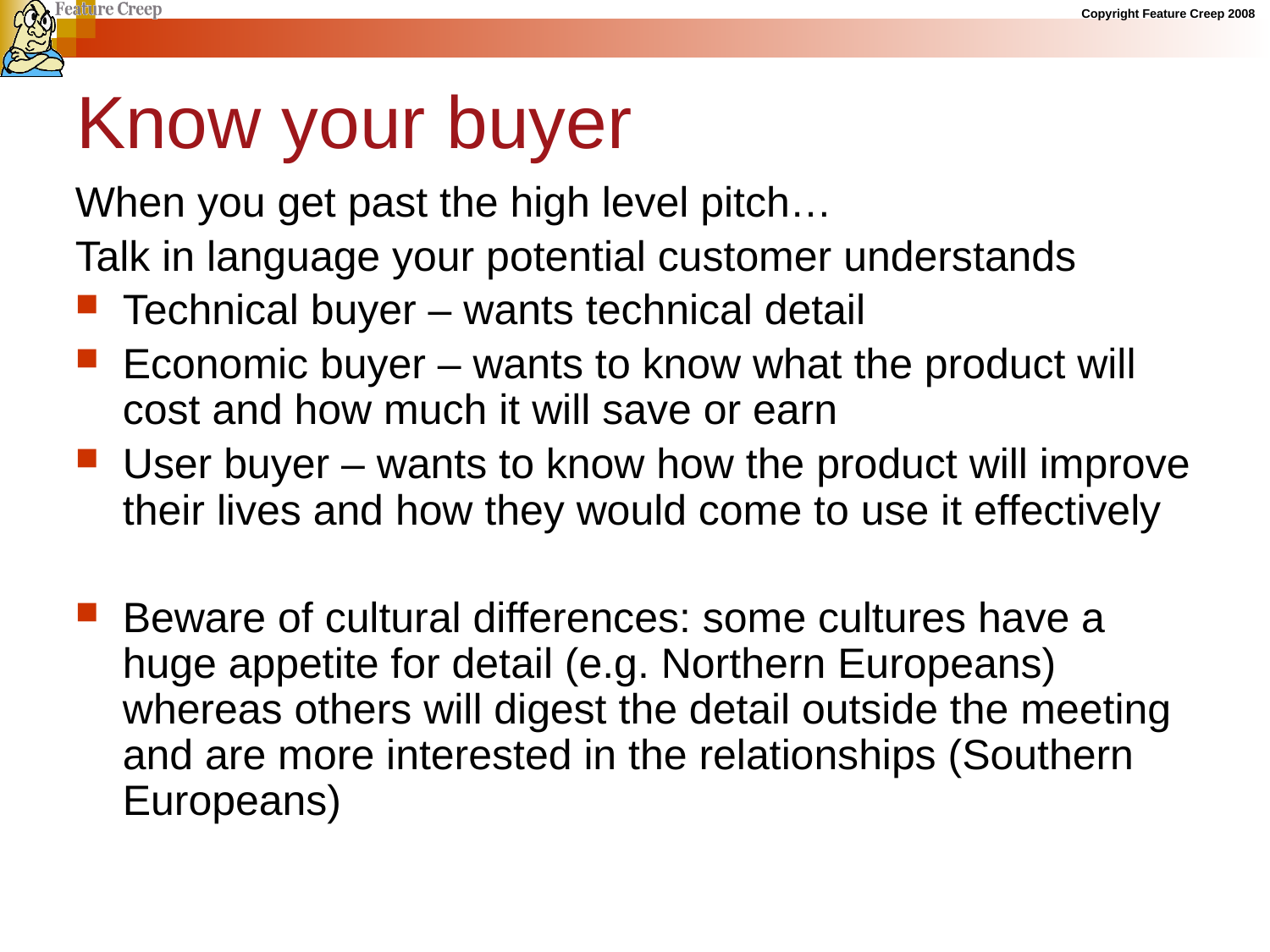

# Know your buyer
When you get past the high level pitch…
Talk in language your potential customer understands
Technical buyer – wants technical detail
Economic buyer – wants to know what the product will cost and how much it will save or earn
User buyer – wants to know how the product will improve their lives and how they would come to use it effectively

Beware of cultural differences: some cultures have a huge appetite for detail (e.g. Northern Europeans) whereas others will digest the detail outside the meeting and are more interested in the relationships (Southern Europeans)